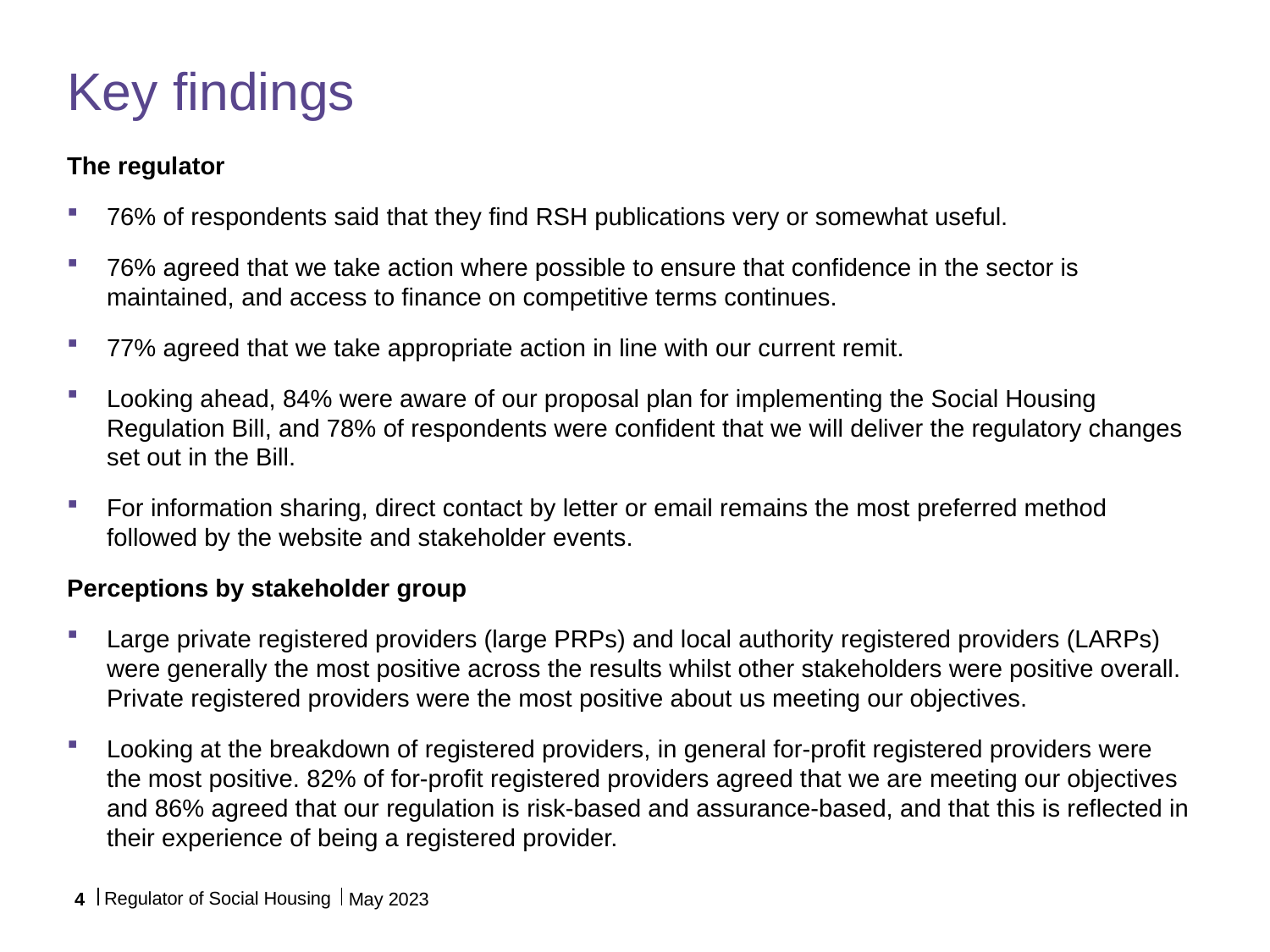

# Key findings
The regulator
76% of respondents said that they find RSH publications very or somewhat useful.
76% agreed that we take action where possible to ensure that confidence in the sector is maintained, and access to finance on competitive terms continues.
77% agreed that we take appropriate action in line with our current remit.
Looking ahead, 84% were aware of our proposal plan for implementing the Social Housing Regulation Bill, and 78% of respondents were confident that we will deliver the regulatory changes set out in the Bill.
For information sharing, direct contact by letter or email remains the most preferred method followed by the website and stakeholder events.
Perceptions by stakeholder group
Large private registered providers (large PRPs) and local authority registered providers (LARPs) were generally the most positive across the results whilst other stakeholders were positive overall. Private registered providers were the most positive about us meeting our objectives.
Looking at the breakdown of registered providers, in general for-profit registered providers were the most positive. 82% of for-profit registered providers agreed that we are meeting our objectives and 86% agreed that our regulation is risk-based and assurance-based, and that this is reflected in their experience of being a registered provider.
Regulator of Social Housing
4
May 2023